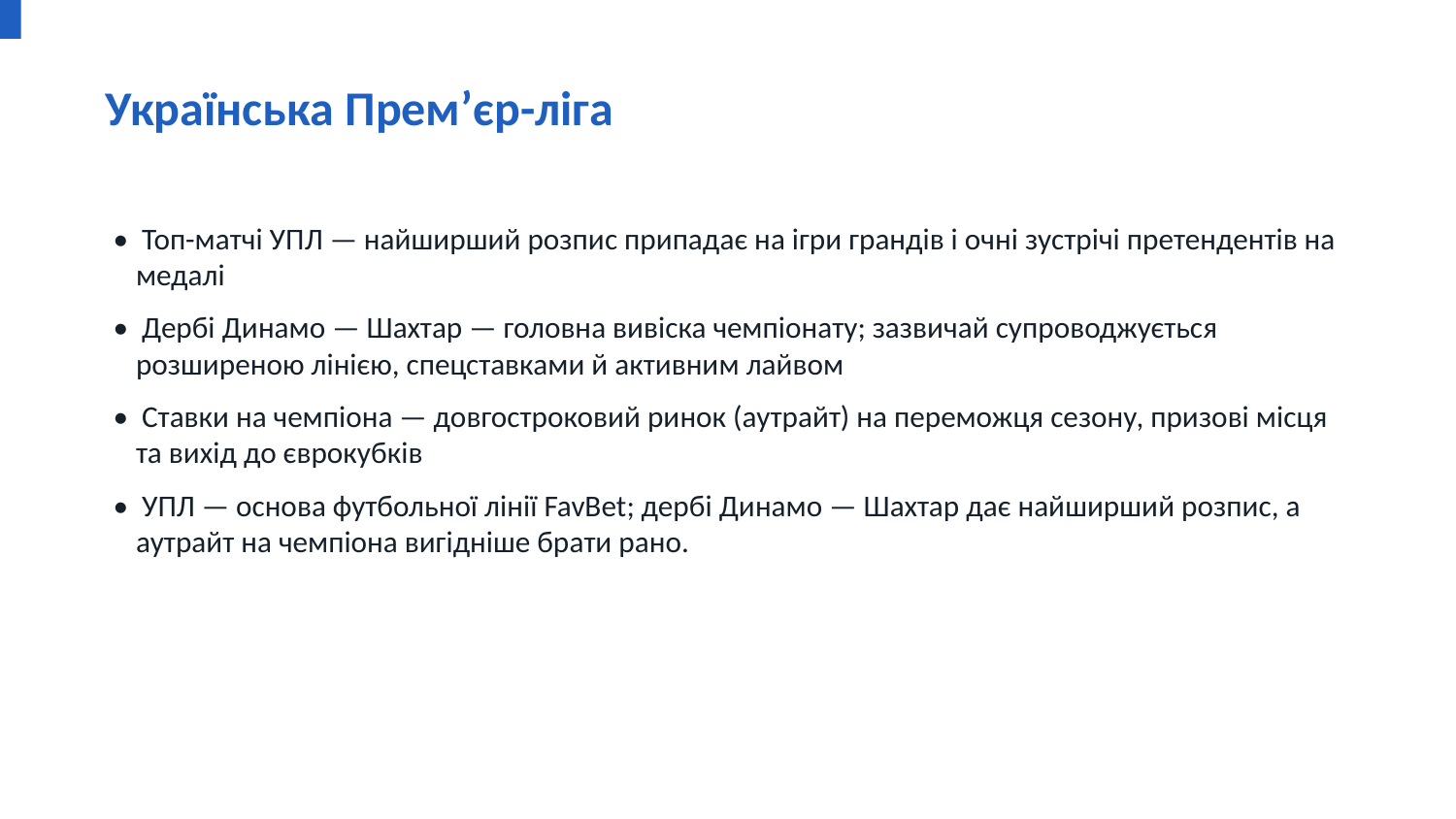

Українська Премʼєр-ліга
•  Топ-матчі УПЛ — найширший розпис припадає на ігри грандів і очні зустрічі претендентів на медалі
•  Дербі Динамо — Шахтар — головна вивіска чемпіонату; зазвичай супроводжується розширеною лінією, спецставками й активним лайвом
•  Ставки на чемпіона — довгостроковий ринок (аутрайт) на переможця сезону, призові місця та вихід до єврокубків
•  УПЛ — основа футбольної лінії FavBet; дербі Динамо — Шахтар дає найширший розпис, а аутрайт на чемпіона вигідніше брати рано.